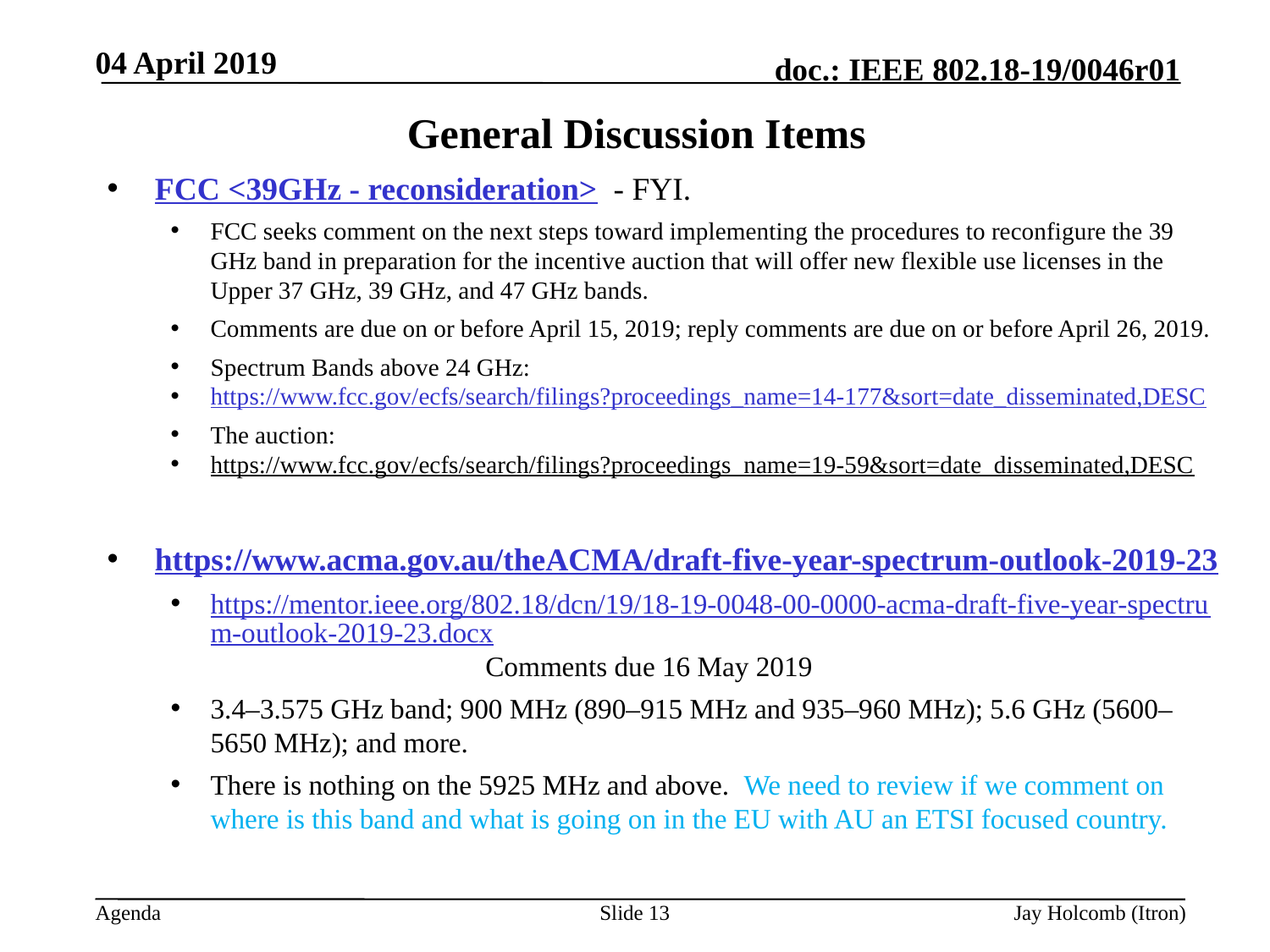

04 April 2019
# General Discussion Items
FCC <39GHz - reconsideration>  - FYI.
FCC seeks comment on the next steps toward implementing the procedures to reconfigure the 39 GHz band in preparation for the incentive auction that will offer new flexible use licenses in the Upper 37 GHz, 39 GHz, and 47 GHz bands.
Comments are due on or before April 15, 2019; reply comments are due on or before April 26, 2019.
Spectrum Bands above 24 GHz:
https://www.fcc.gov/ecfs/search/filings?proceedings_name=14-177&sort=date_disseminated,DESC
The auction:
https://www.fcc.gov/ecfs/search/filings?proceedings_name=19-59&sort=date_disseminated,DESC

https://www.acma.gov.au/theACMA/draft-five-year-spectrum-outlook-2019-23
https://mentor.ieee.org/802.18/dcn/19/18-19-0048-00-0000-acma-draft-five-year-spectrum-outlook-2019-23.docx 		   Comments due 16 May 2019
3.4–3.575 GHz band; 900 MHz (890–915 MHz and 935–960 MHz); 5.6 GHz (5600–5650 MHz); and more.
There is nothing on the 5925 MHz and above.  We need to review if we comment on where is this band and what is going on in the EU with AU an ETSI focused country.

Slide 13
Jay Holcomb (Itron)